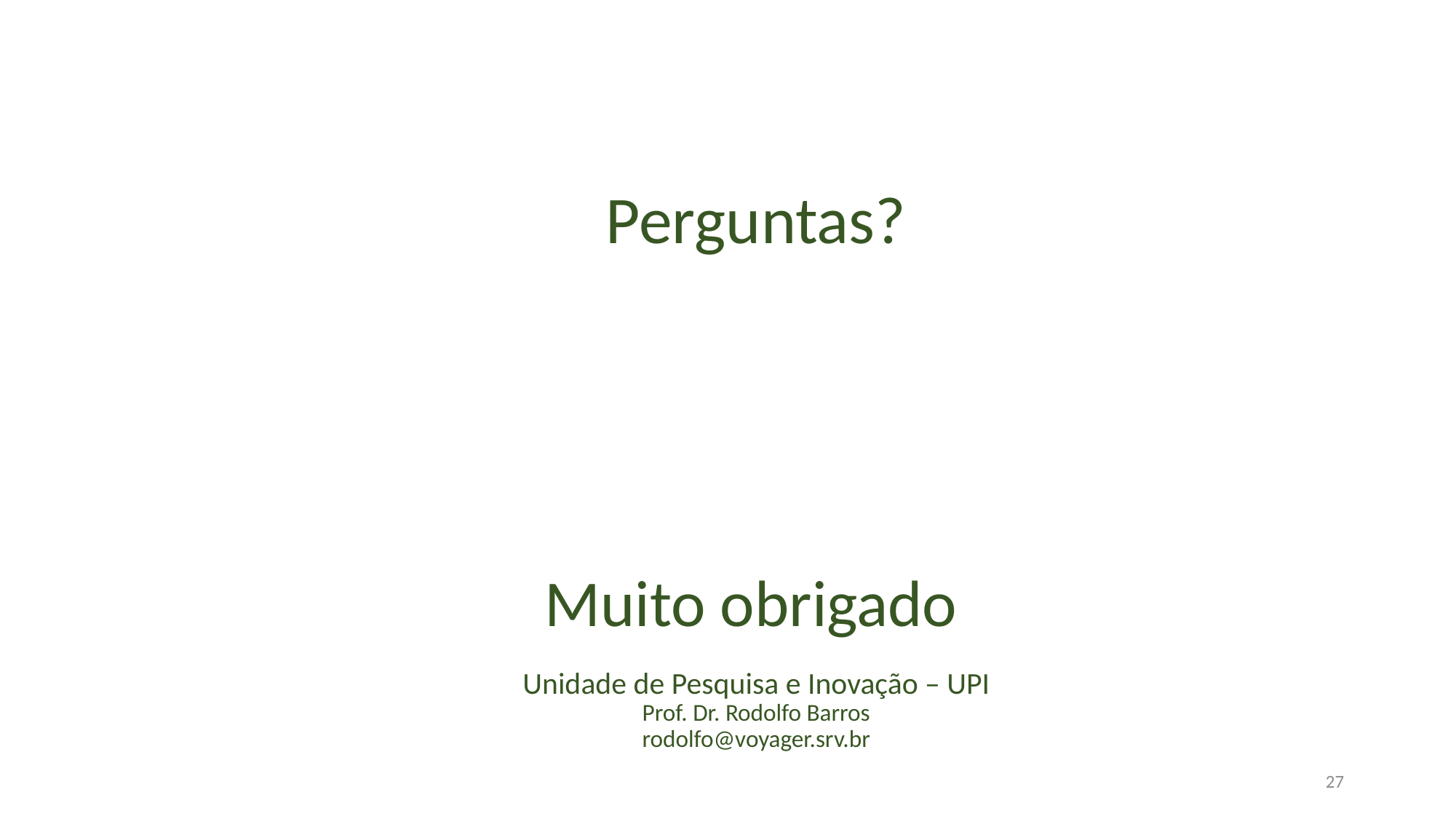

# Perguntas?
                      Muito obrigado
Unidade de Pesquisa e Inovação – UPI
Prof. Dr. Rodolfo Barros
rodolfo@voyager.srv.br
27